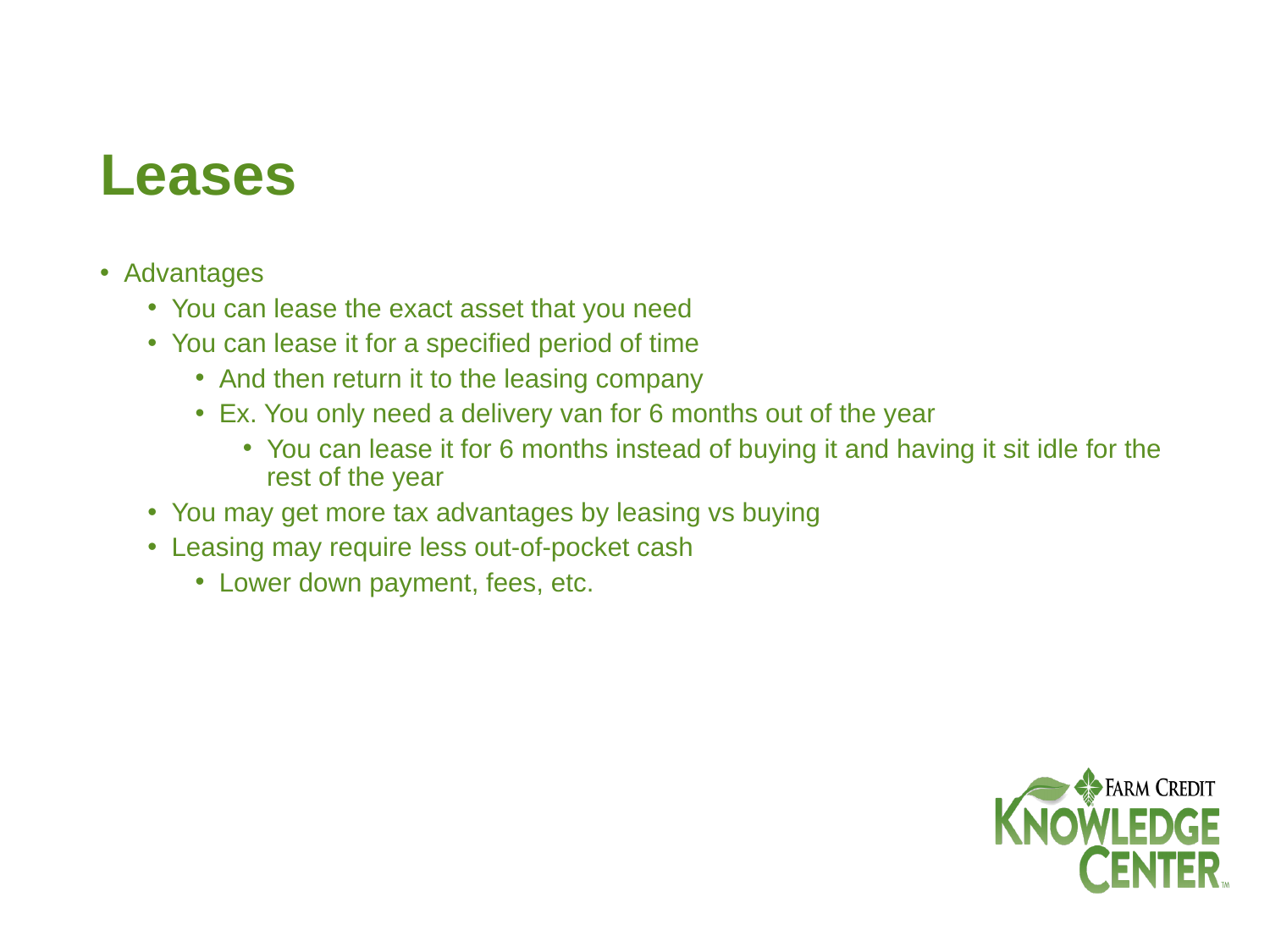

# Leases
Advantages
You can lease the exact asset that you need
You can lease it for a specified period of time
And then return it to the leasing company
Ex. You only need a delivery van for 6 months out of the year
You can lease it for 6 months instead of buying it and having it sit idle for the rest of the year
You may get more tax advantages by leasing vs buying
Leasing may require less out-of-pocket cash
Lower down payment, fees, etc.